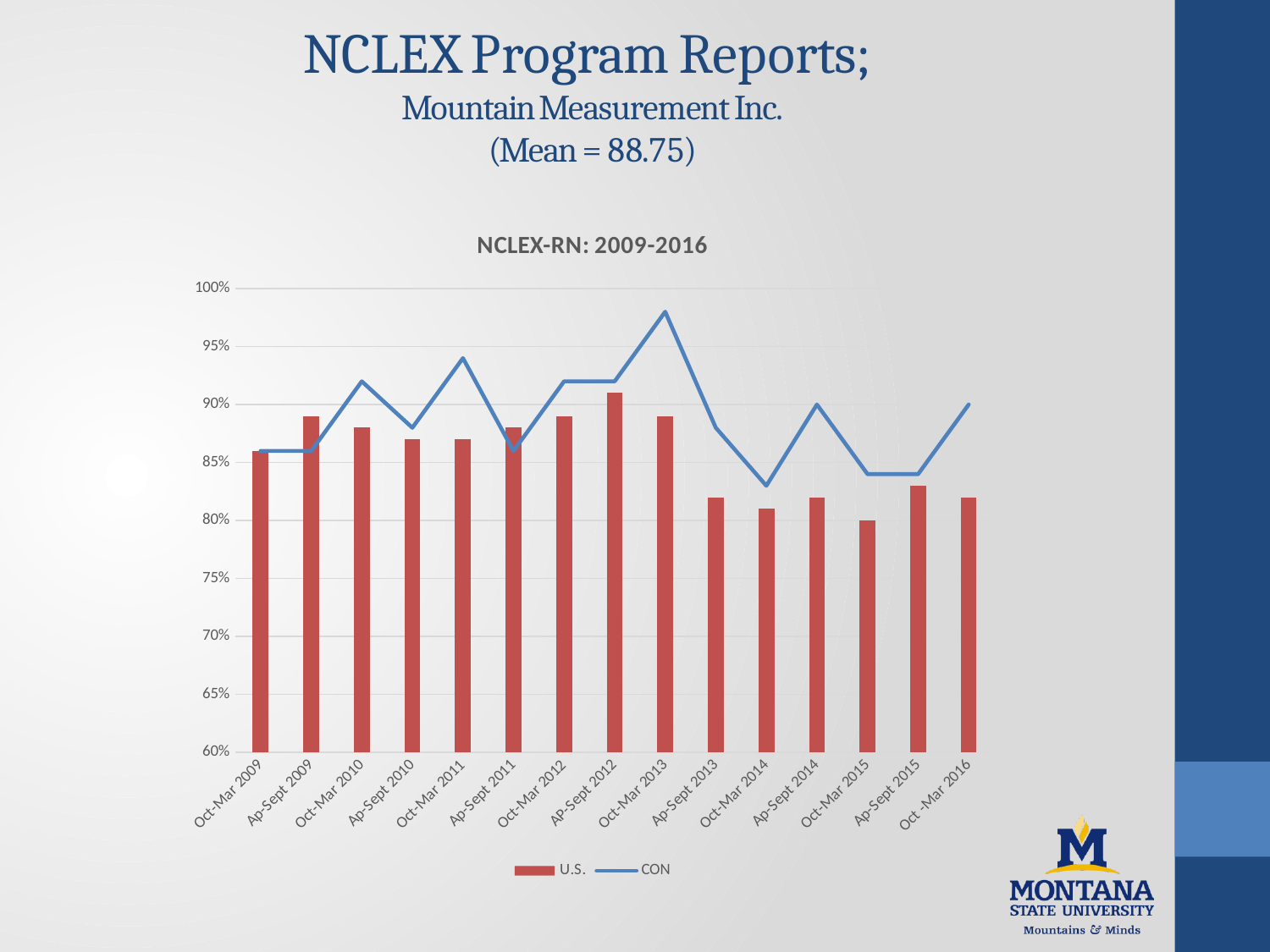

# NCLEX Program Reports; Mountain Measurement Inc. (Mean = 88.75)

### Chart: NCLEX-RN: 2009-2016

| Category | U.S. | CON |
|---|---|---|
| Oct-Mar 2009 | 0.86 | 0.86 |
| Ap-Sept 2009 | 0.89 | 0.86 |
| Oct-Mar 2010 | 0.88 | 0.92 |
| Ap-Sept 2010 | 0.87 | 0.88 |
| Oct-Mar 2011 | 0.87 | 0.94 |
| Ap-Sept 2011 | 0.88 | 0.86 |
| Oct-Mar 2012 | 0.89 | 0.92 |
| AP-Sept 2012 | 0.91 | 0.92 |
| Oct-Mar 2013 | 0.89 | 0.98 |
| Ap-Sept 2013 | 0.82 | 0.88 |
| Oct-Mar 2014 | 0.81 | 0.83 |
| Ap-Sept 2014 | 0.82 | 0.9 |
| Oct-Mar 2015 | 0.8 | 0.84 |
| Ap-Sept 2015 | 0.83 | 0.84 |
| Oct -Mar 2016 | 0.82 | 0.9 |